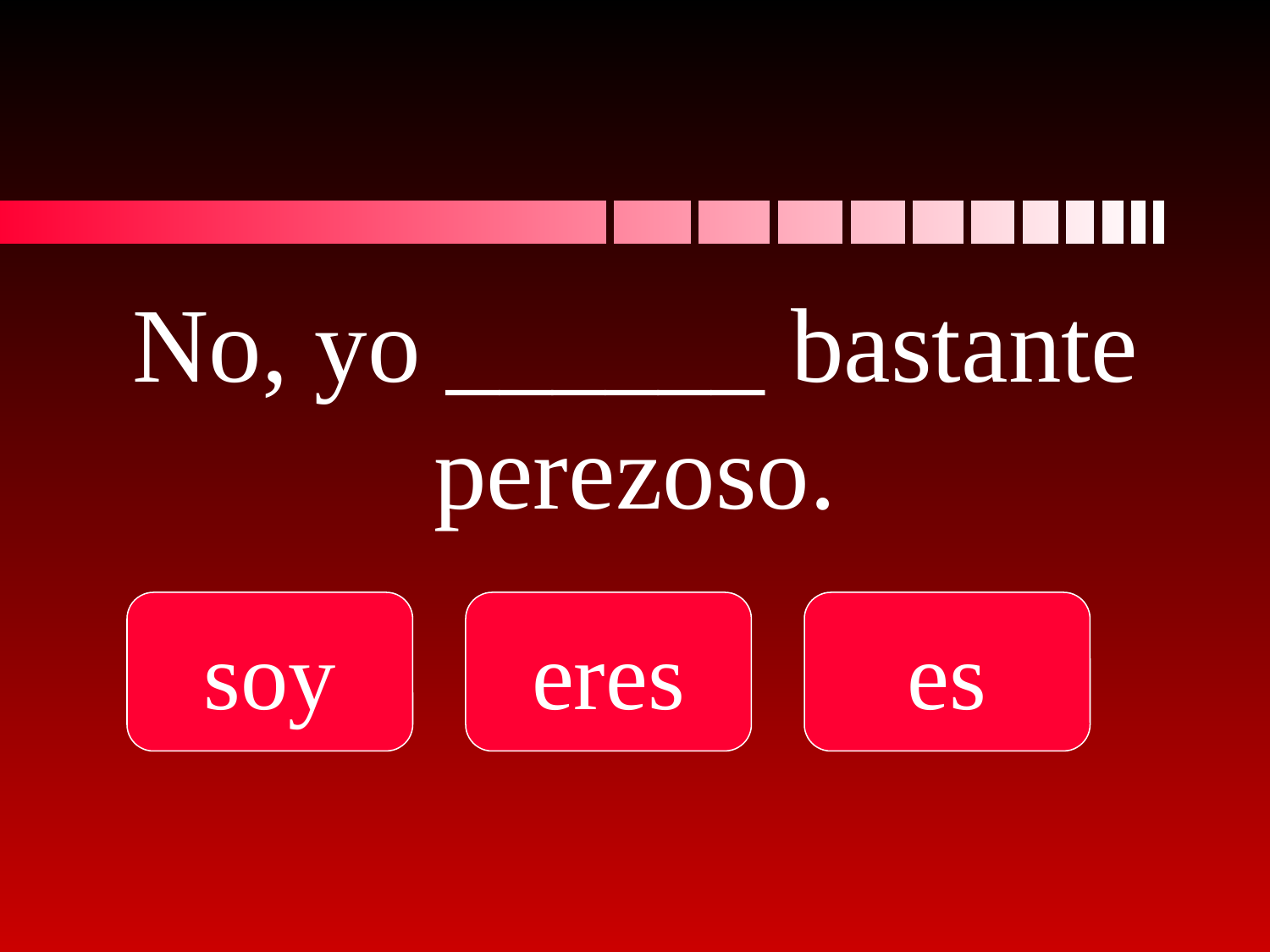

# No, yo ______ bastante perezoso.
soy
eres
es